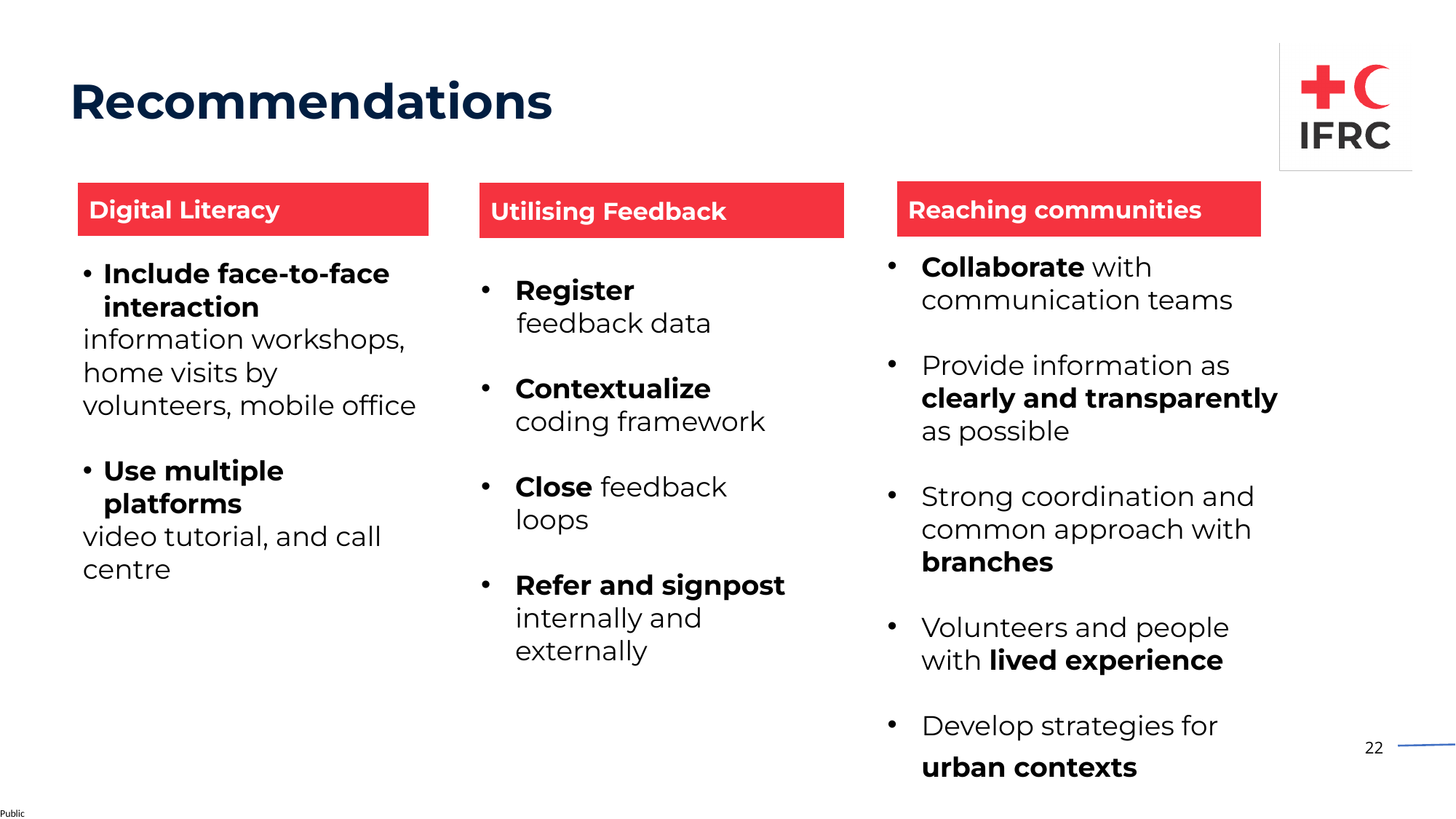

Recommendations
Reaching communities
Utilising Feedback

Digital Literacy

Collaborate with communication teams

Provide information as clearly and transparently as possible

Strong coordination and common approach with branches

Volunteers and people with lived experience

Develop strategies for urban contexts
Include face-to-face interaction
information workshops, home visits by volunteers, mobile office

Use multiple platforms
video tutorial, and call centre
Register
     feedback data

Contextualize coding framework

Close feedback loops

Refer and signpost internally and externally